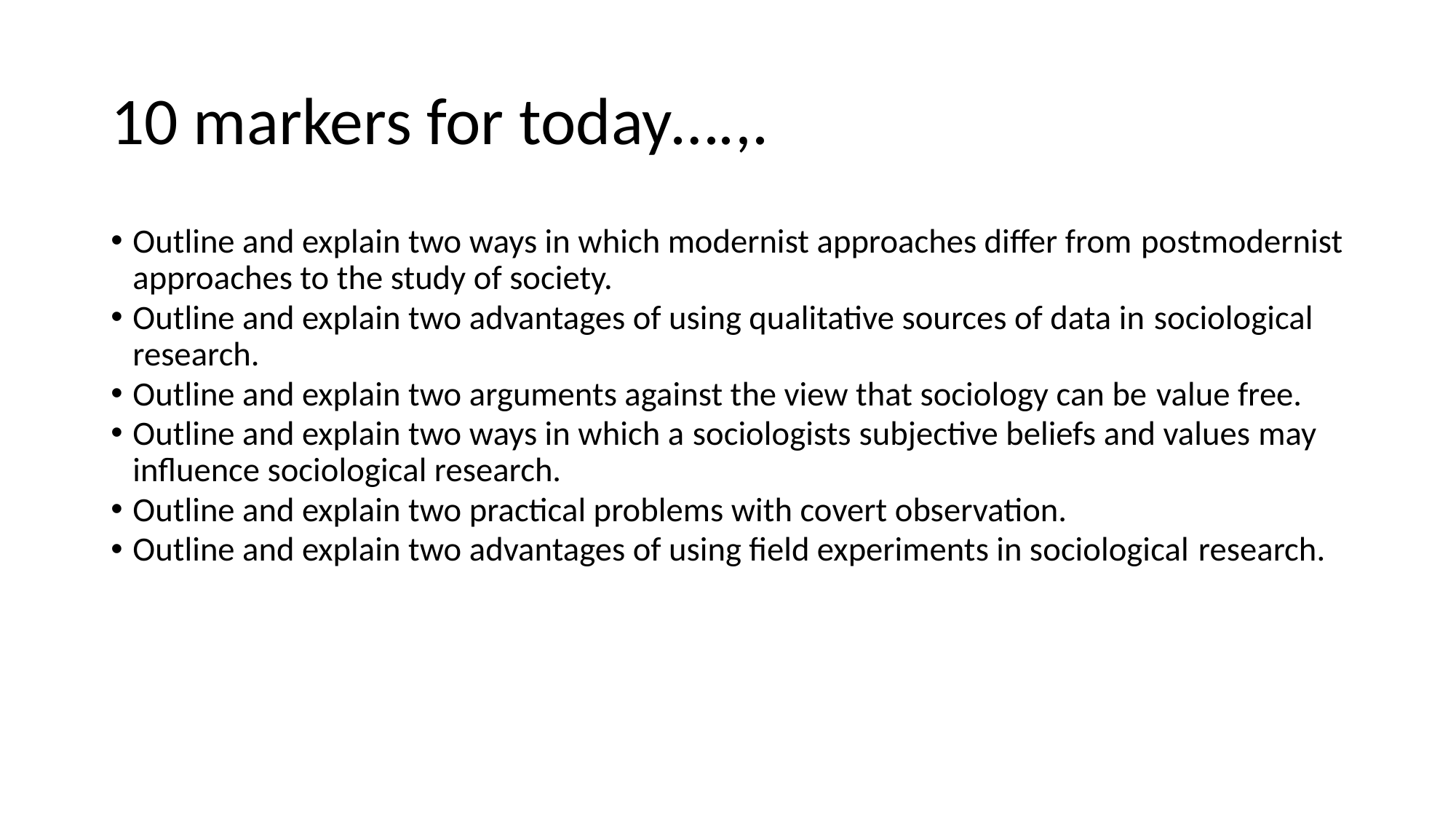

# 10 markers for today….,.
Outline and explain two ways in which modernist approaches differ from postmodernist approaches to the study of society.
Outline and explain two advantages of using qualitative sources of data in sociological research.​
Outline and explain two arguments against the view that sociology can be value free. ​
Outline and explain two ways in which a sociologists subjective beliefs and values may influence sociological research.​
Outline and explain two practical problems with covert observation.​
Outline and explain two advantages of using field experiments in sociological research. ​ ​